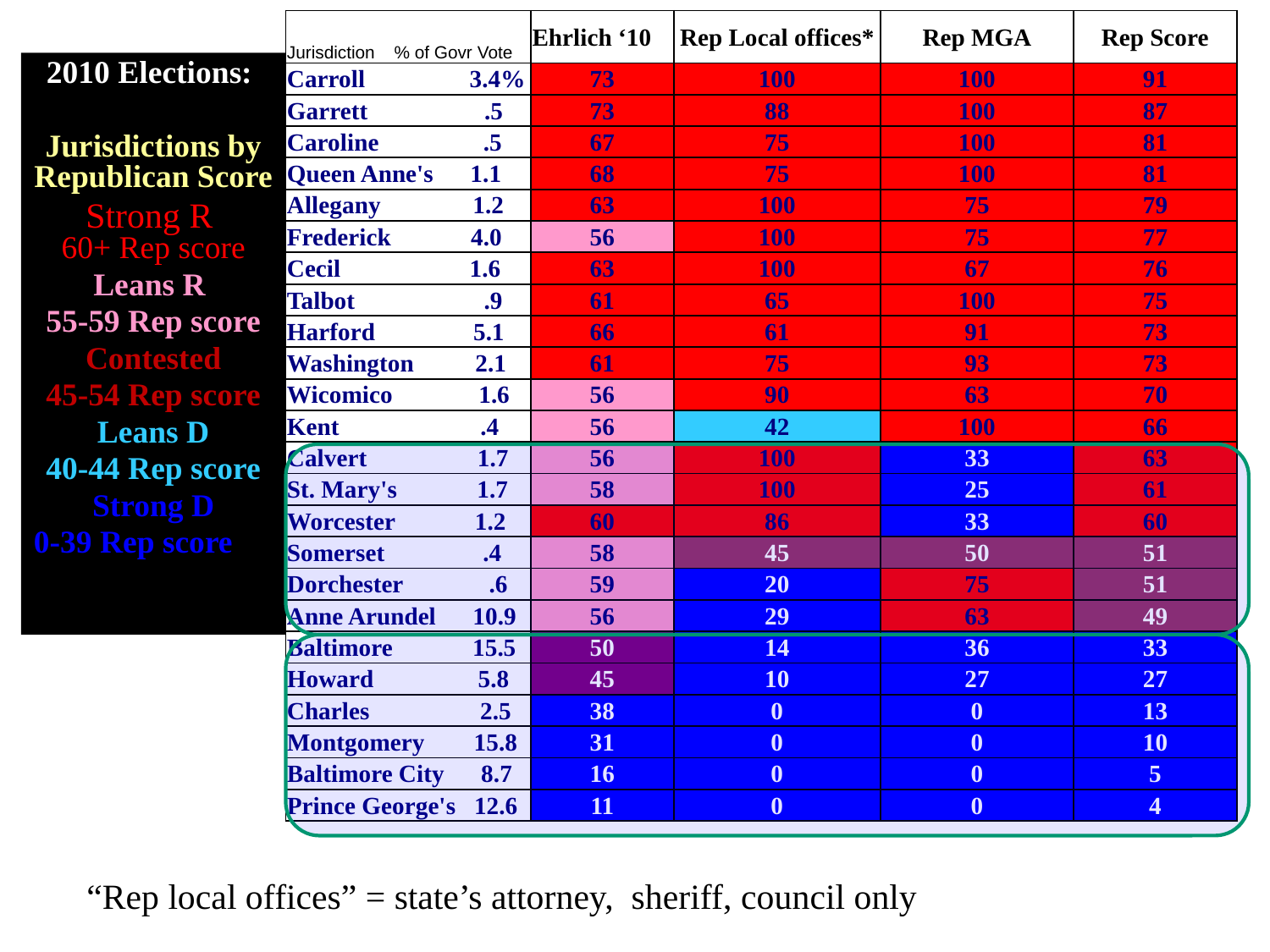

| Jurisdiction % of Govr Vote | Ehrlich ‘10 | Rep Local offices\* | Rep MGA | Rep Score |
| --- | --- | --- | --- | --- |
| Carroll 3.4% | 73 | 100 | 100 | 91 |
| Garrett .5 | 73 | 88 | 100 | 87 |
| Caroline .5 | 67 | 75 | 100 | 81 |
| Queen Anne's 1.1 | 68 | 75 | 100 | 81 |
| Allegany 1.2 | 63 | 100 | 75 | 79 |
| Frederick 4.0 | 56 | 100 | 75 | 77 |
| Cecil 1.6 | 63 | 100 | 67 | 76 |
| Talbot .9 | 61 | 65 | 100 | 75 |
| Harford 5.1 | 66 | 61 | 91 | 73 |
| Washington 2.1 | 61 | 75 | 93 | 73 |
| Wicomico 1.6 | 56 | 90 | 63 | 70 |
| Kent .4 | 56 | 42 | 100 | 66 |
| Calvert 1.7 | 56 | 100 | 33 | 63 |
| St. Mary's 1.7 | 58 | 100 | 25 | 61 |
| Worcester 1.2 | 60 | 86 | 33 | 60 |
| Somerset .4 | 58 | 45 | 50 | 51 |
| Dorchester .6 | 59 | 20 | 75 | 51 |
| Anne Arundel 10.9 | 56 | 29 | 63 | 49 |
| Baltimore 15.5 | 50 | 14 | 36 | 33 |
| Howard 5.8 | 45 | 10 | 27 | 27 |
| Charles 2.5 | 38 | 0 | 0 | 13 |
| Montgomery 15.8 | 31 | 0 | 0 | 10 |
| Baltimore City 8.7 | 16 | 0 | 0 | 5 |
| Prince George's 12.6 | 11 | 0 | 0 | 4 |
2010 Elections:

Jurisdictions by Republican Score
Strong R
60+ Rep score
Leans R
55-59 Rep score
Contested
45-54 Rep score
Leans D
40-44 Rep score
Strong D
0-39 Rep score

“Rep local offices” = state’s attorney,  sheriff, council only